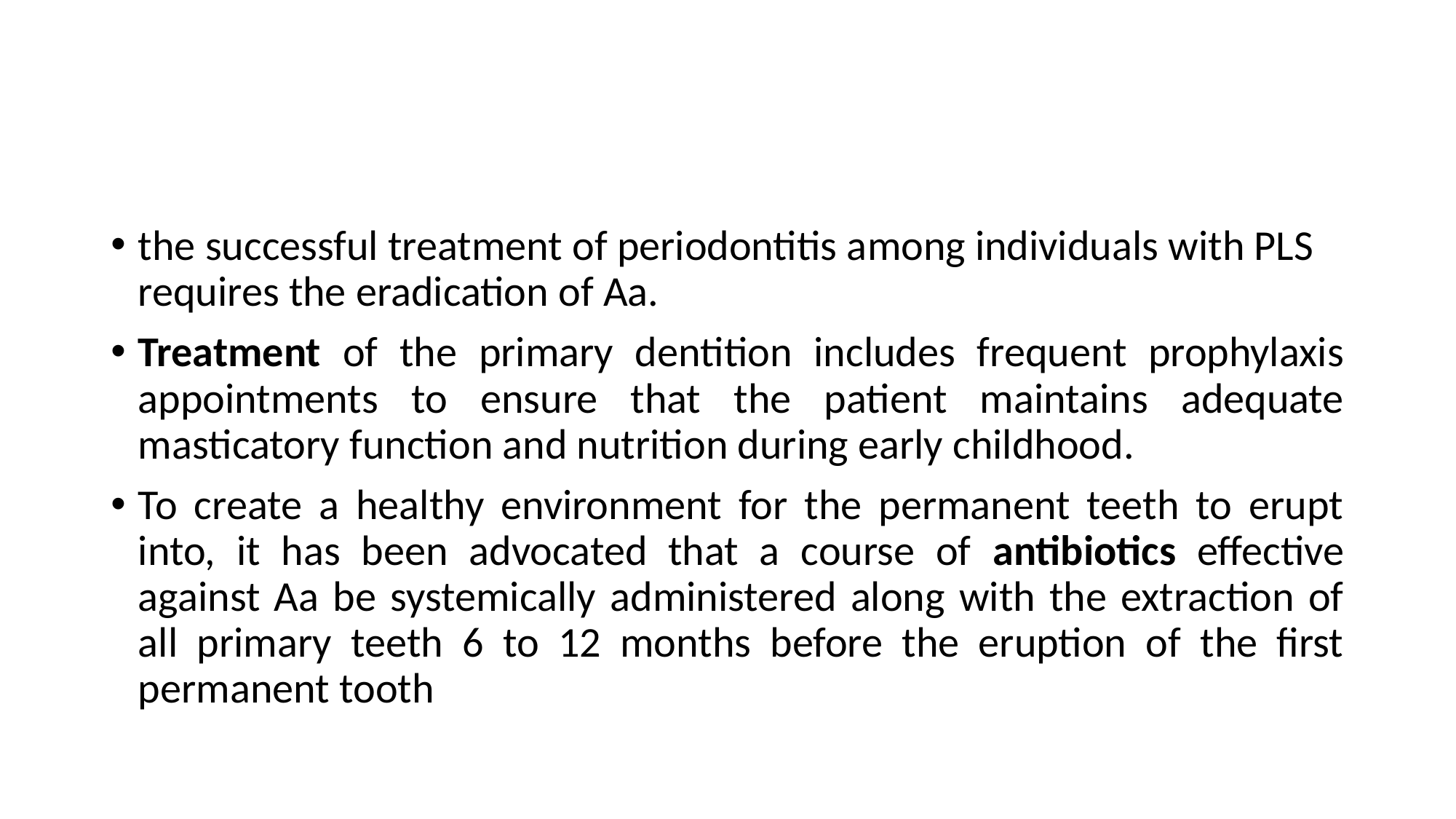

#
the successful treatment of periodontitis among individuals with PLS requires the eradication of Aa.
Treatment of the primary dentition includes frequent prophylaxis appointments to ensure that the patient maintains adequate masticatory function and nutrition during early childhood.
To create a healthy environment for the permanent teeth to erupt into, it has been advocated that a course of antibiotics effective against Aa be systemically administered along with the extraction of all primary teeth 6 to 12 months before the eruption of the first permanent tooth